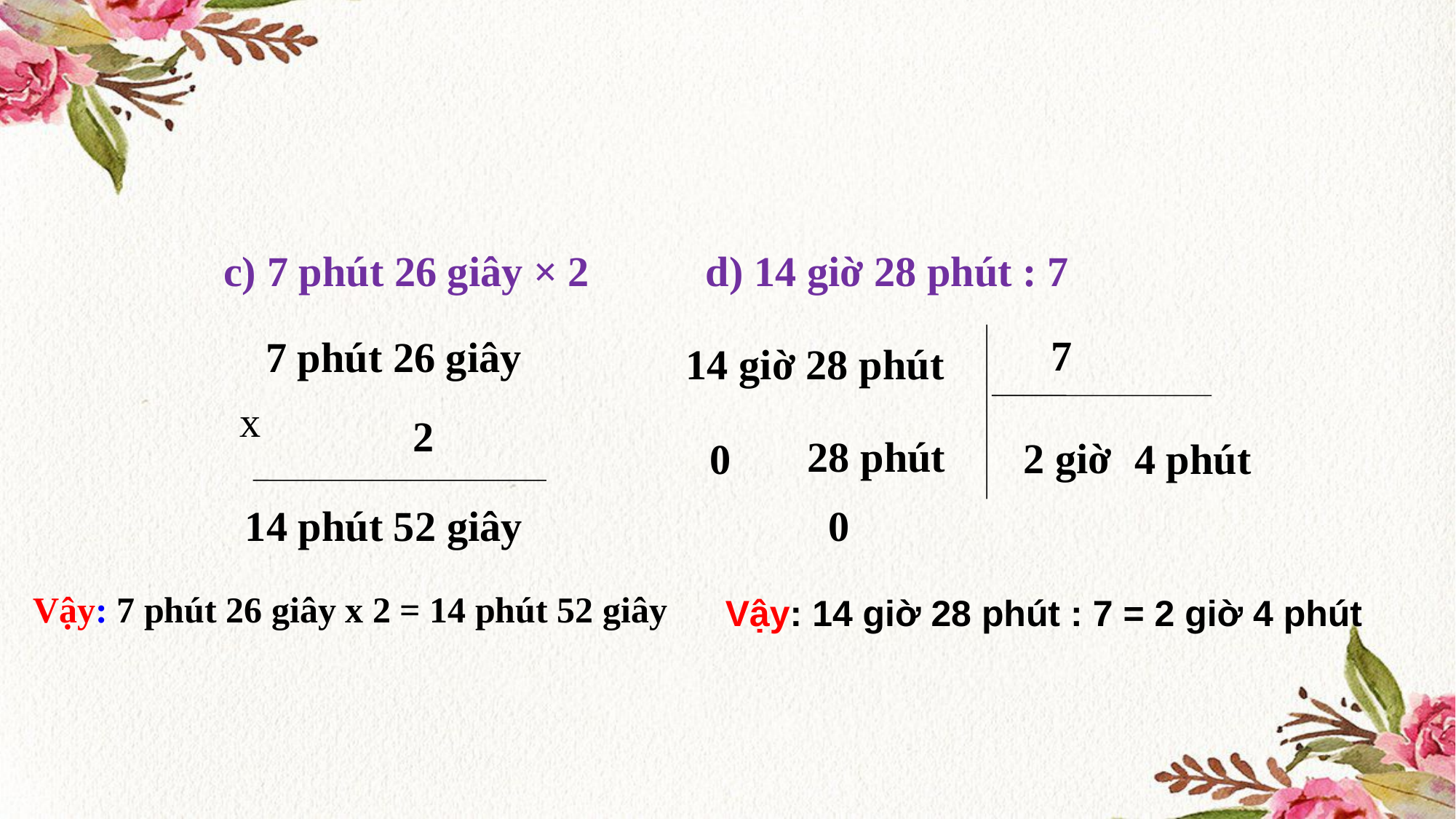

c) 7 phút 26 giây × 2           d) 14 giờ 28 phút : 7
   7

      7 phút 26 giây
14 giờ 28 phút
x

     2
28 phút
  2 giờ
4 phút
   0

  14 phút 52 giây
 0
Vậy: 7 phút 26 giây x 2 = 14 phút 52 giây
Vậy: 14 giờ 28 phút : 7 = 2 giờ 4 phút